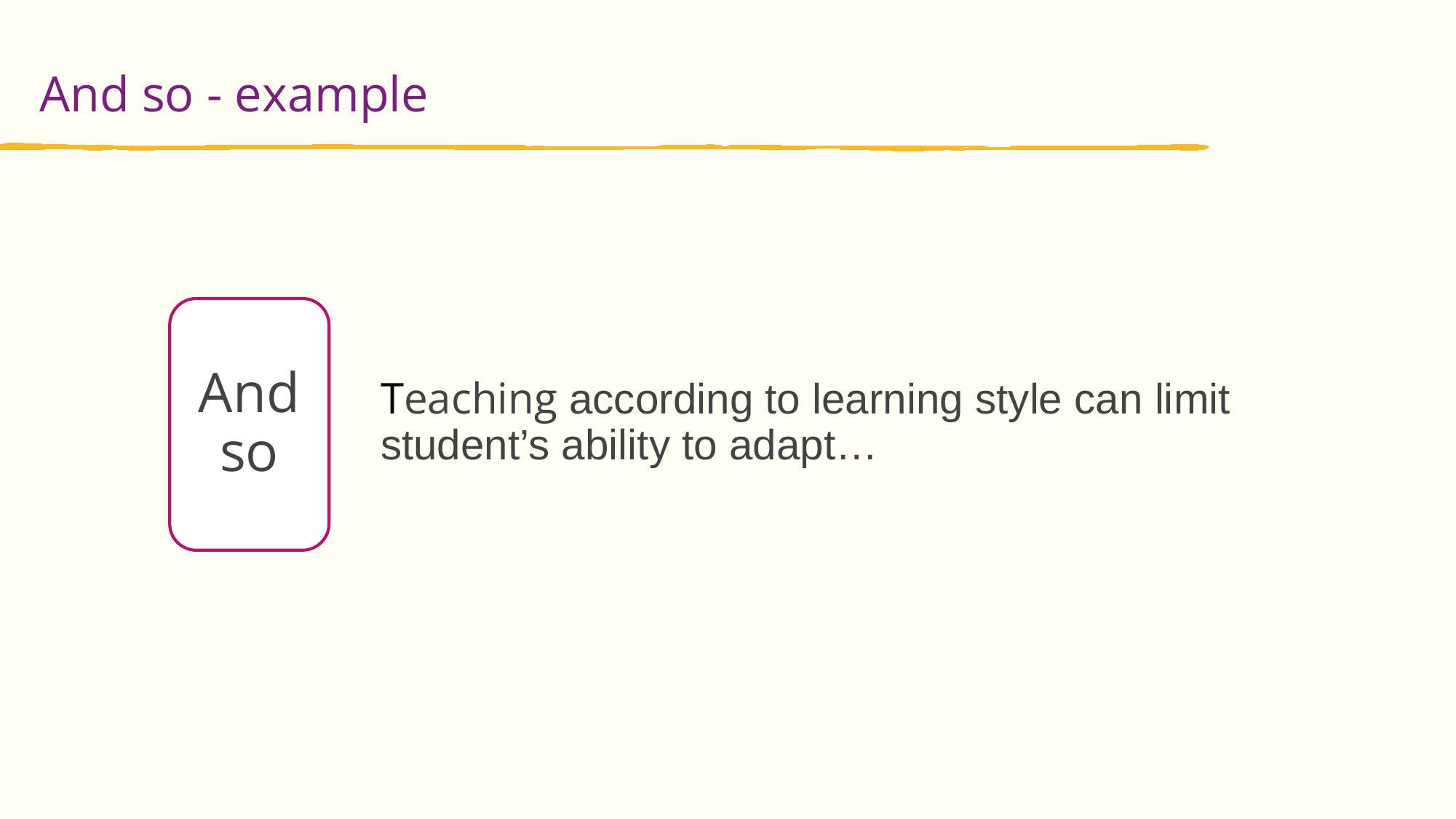

And so - example

Andso
Teaching according to learning style can limit student’s ability to adapt…